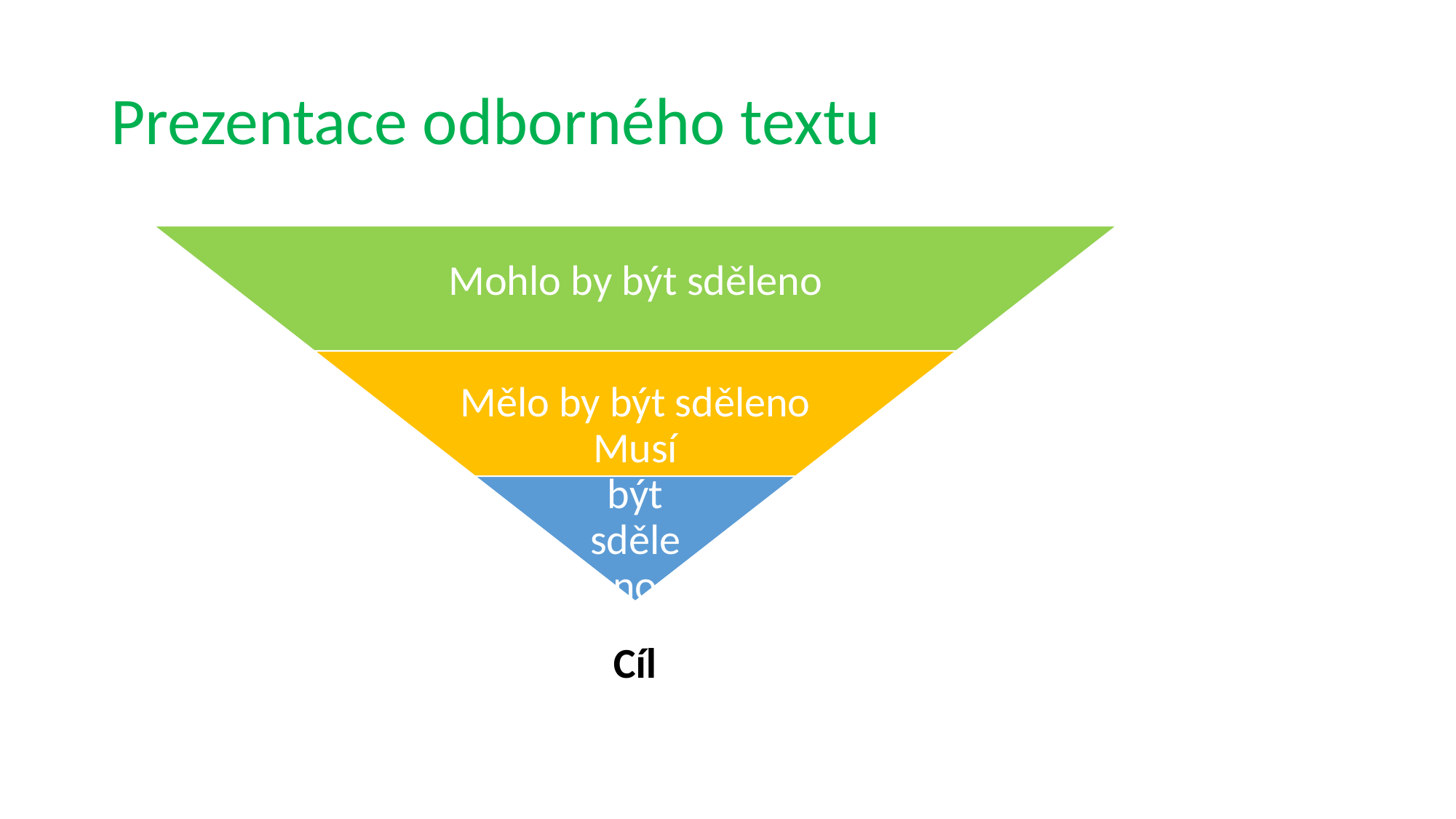

# Prezentace odborného textu
Mohlo by být sděleno
Mělo by být sděleno
Musí být sděleno
Cíl